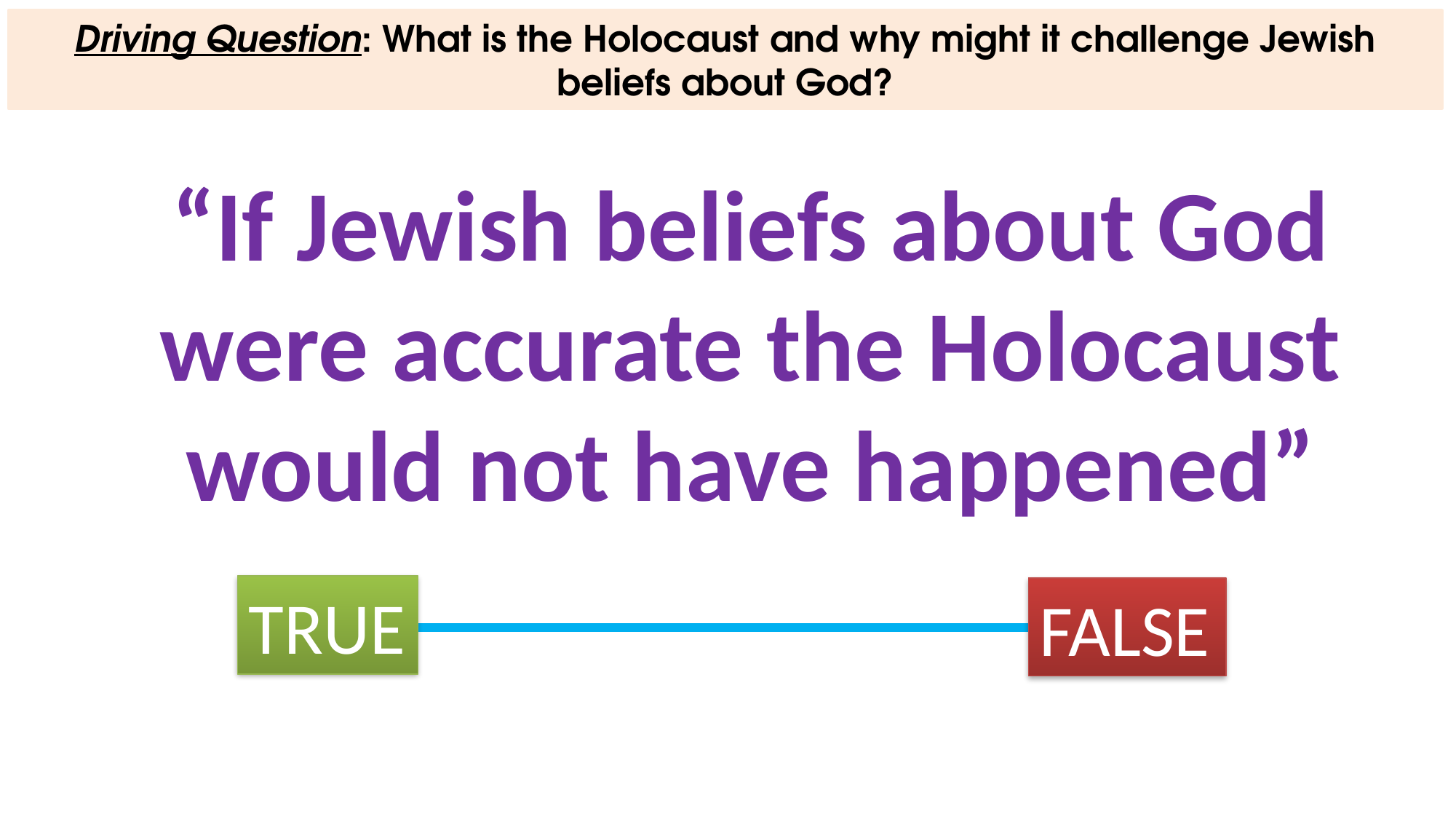

Driving Question: What is the Holocaust and why might it challenge Jewish beliefs about God?
“If Jewish beliefs about God were accurate the Holocaust would not have happened”
TRUE
FALSE